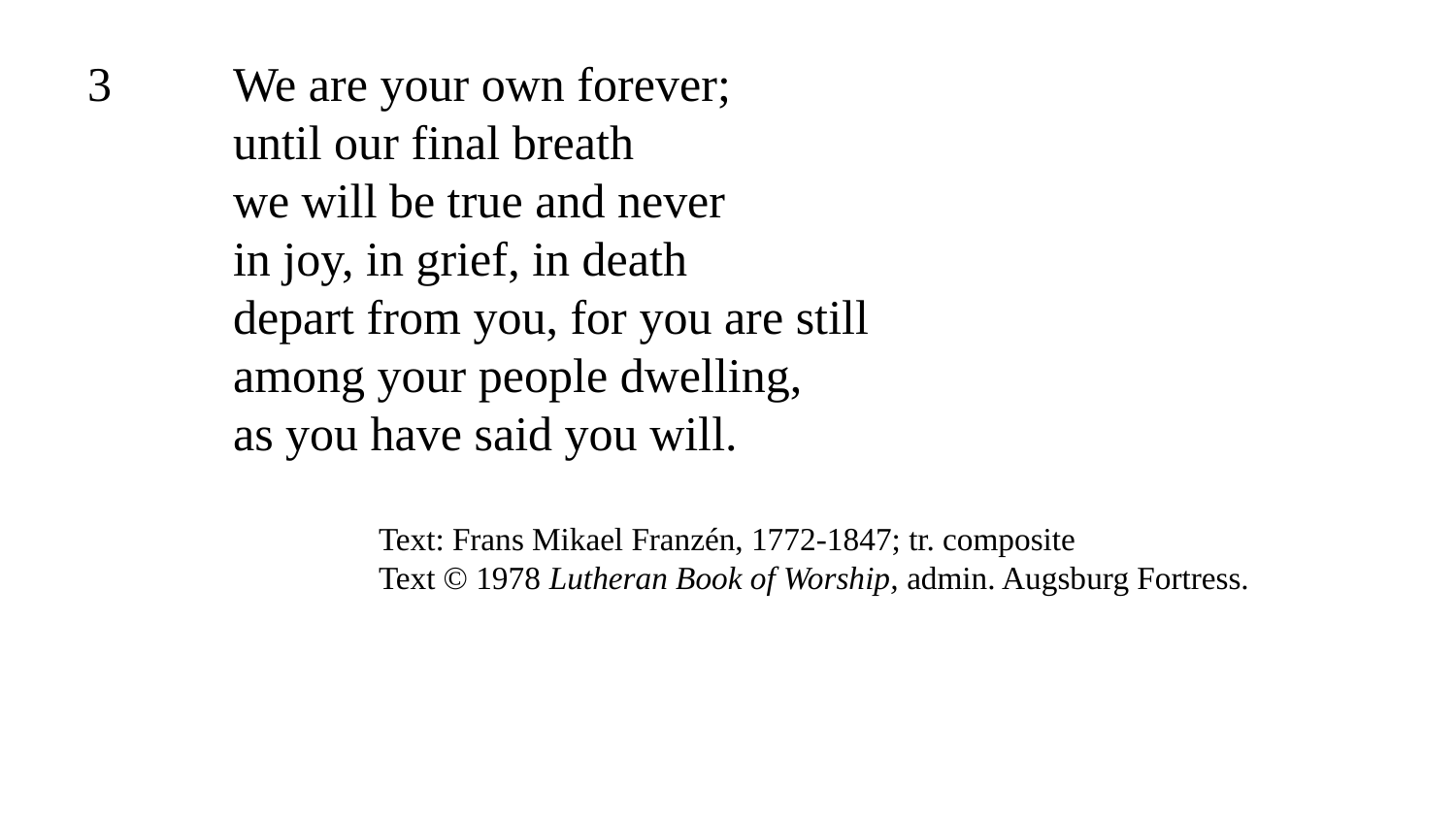

3	We are your own forever;
	until our final breath
	we will be true and never
	in joy, in grief, in death
	depart from you, for you are still
	among your people dwelling,
	as you have said you will.

		Text: Frans Mikael Franzén, 1772-1847; tr. composite
		Text © 1978 Lutheran Book of Worship, admin. Augsburg Fortress.